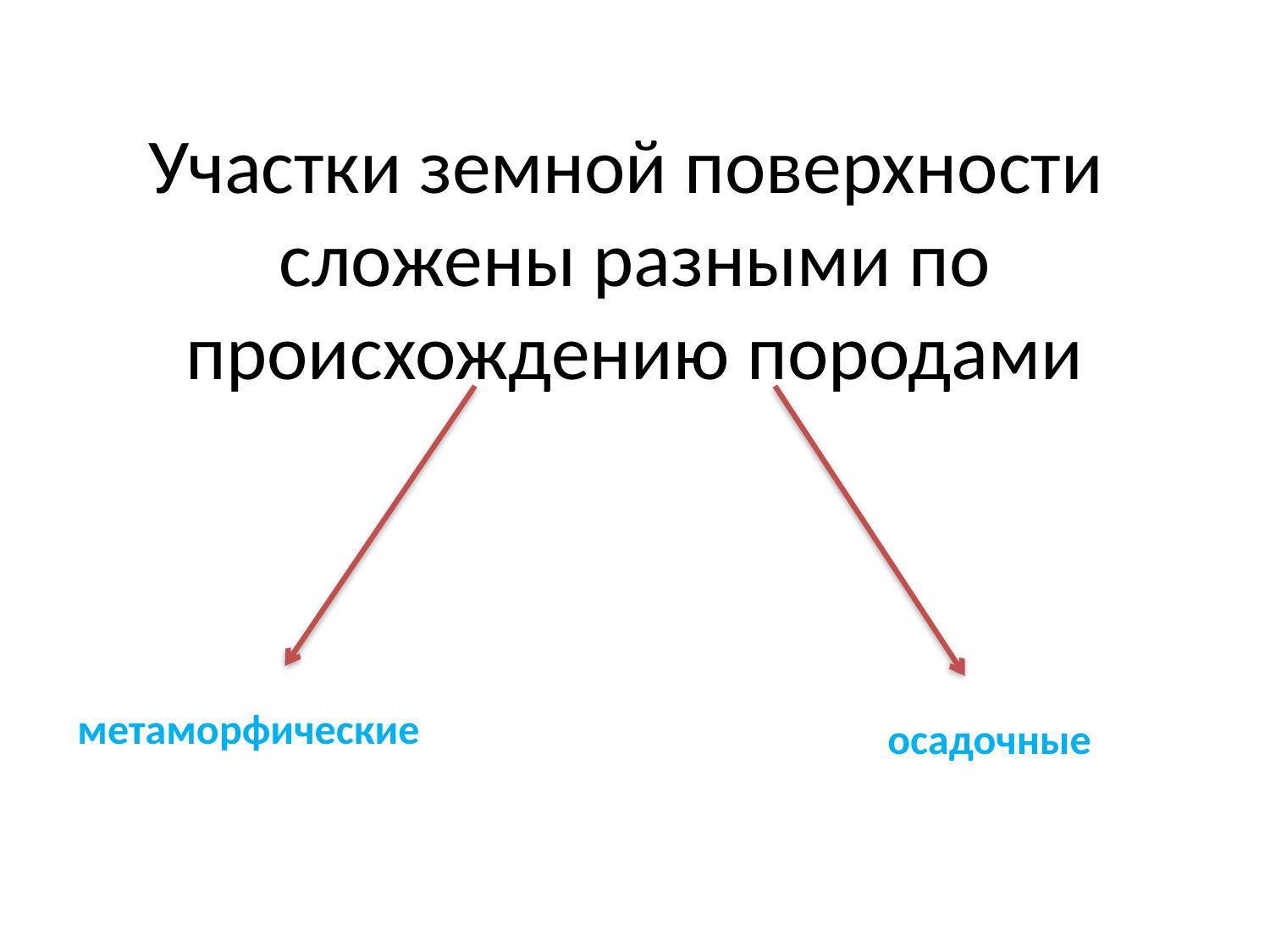

# Участки земной поверхности  сложены разными по происхождению породами
метаморфические
осадочные